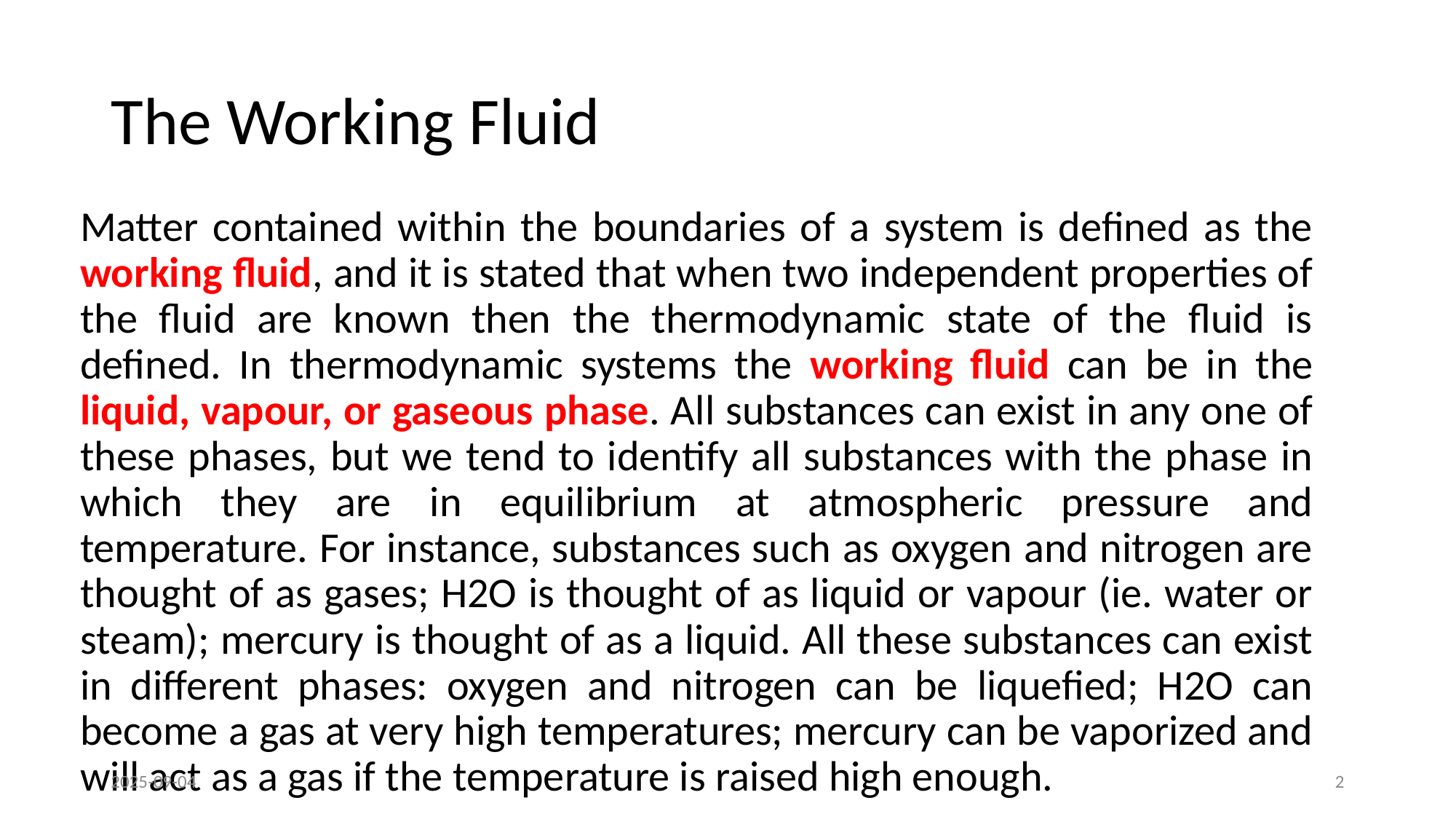

# The Working Fluid

Matter contained within the boundaries of a system is defined as the working fluid, and it is stated that when two independent properties of the fluid are known then the thermodynamic state of the fluid is defined. In thermodynamic systems the working fluid can be in the liquid, vapour, or gaseous phase. All substances can exist in any one of these phases, but we tend to identify all substances with the phase in which they are in equilibrium at atmospheric pressure and temperature. For instance, substances such as oxygen and nitrogen are thought of as gases; H2O is thought of as liquid or vapour (ie. water or steam); mercury is thought of as a liquid. All these substances can exist in different phases: oxygen and nitrogen can be liquefied; H2O can become a gas at very high temperatures; mercury can be vaporized and will act as a gas if the temperature is raised high enough.
2025-09-04
2